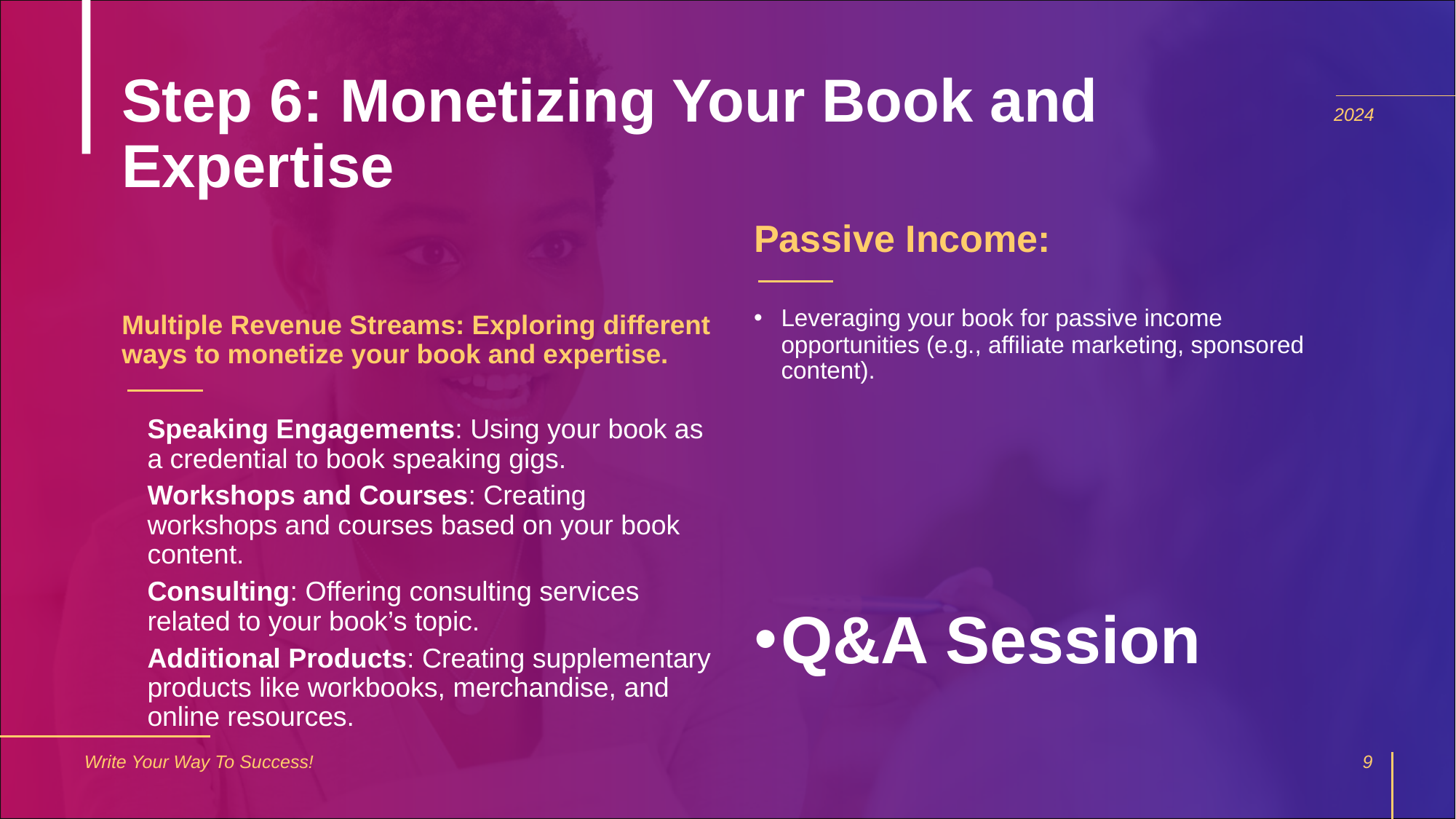

# Step 6: Monetizing Your Book and Expertise
2024
Passive Income:
Multiple Revenue Streams: Exploring different ways to monetize your book and expertise.
Leveraging your book for passive income opportunities (e.g., affiliate marketing, sponsored content).

Q&A Session

Speaking Engagements: Using your book as a credential to book speaking gigs.
Workshops and Courses: Creating workshops and courses based on your book content.
Consulting: Offering consulting services related to your book’s topic.
Additional Products: Creating supplementary products like workbooks, merchandise, and online resources.

Write Your Way To Success!
9